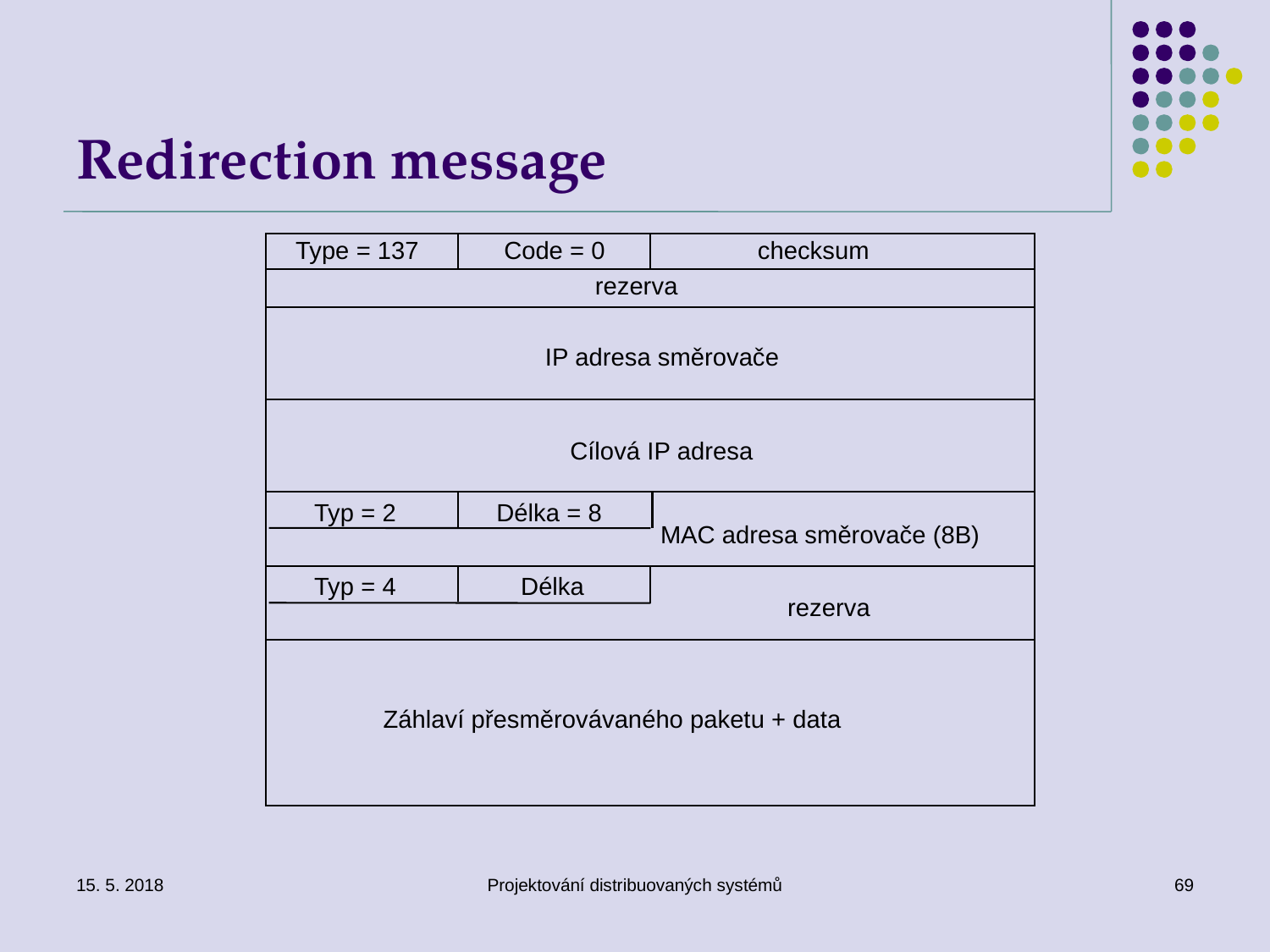

# Redirection message
Type = 137
Code = 0
checksum

rezerva
IP adresa směrovače
Cílová IP adresa
Délka = 8
Typ = 2
MAC adresa směrovače (8B)
Délka
Typ = 4
rezerva
Záhlaví přesměrovávaného paketu + data
15. 5. 2018
Projektování distribuovaných systémů
69